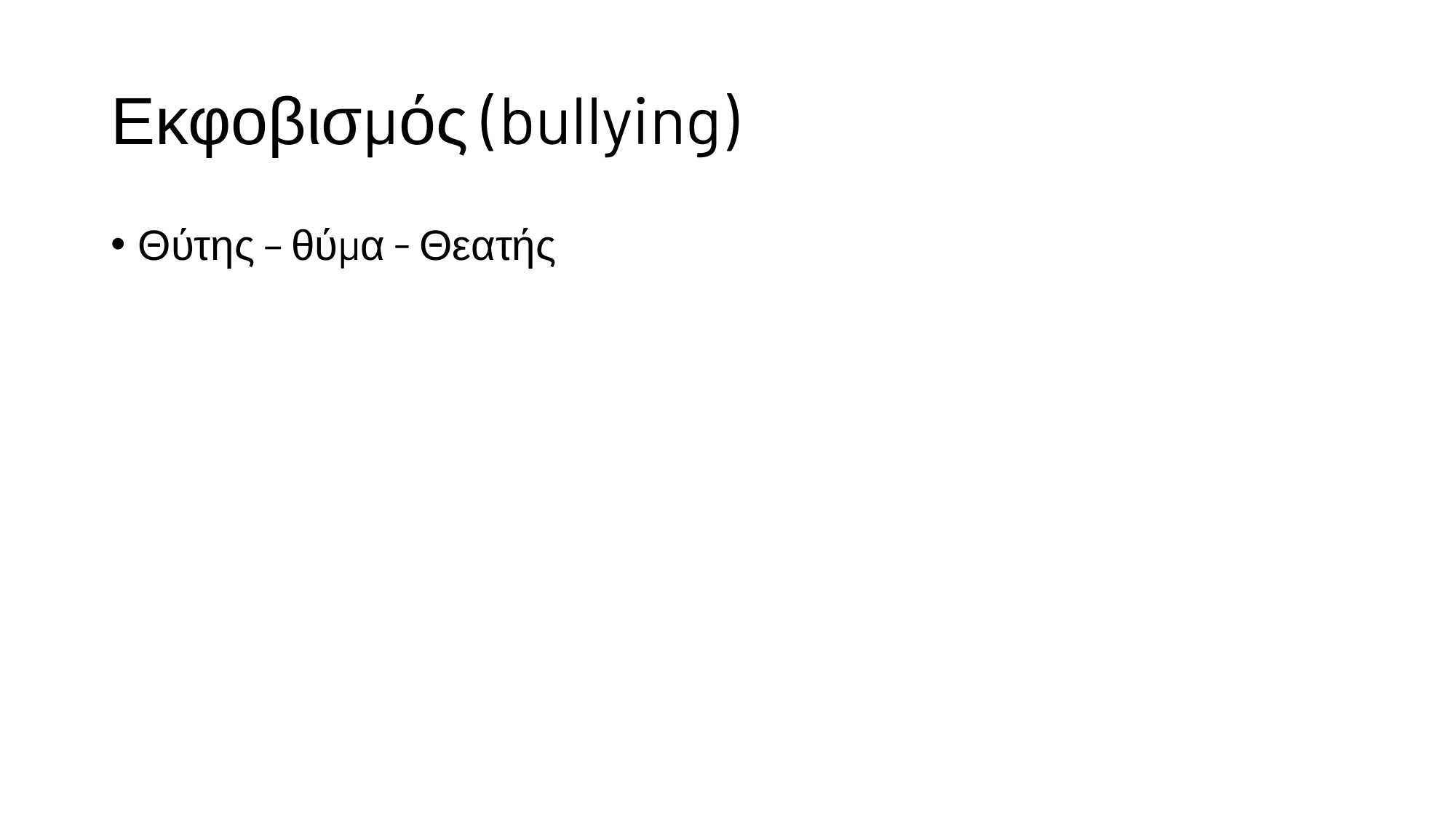

# Εκφοβισμός (bullying)
Θύτης – θύμα - Θεατής